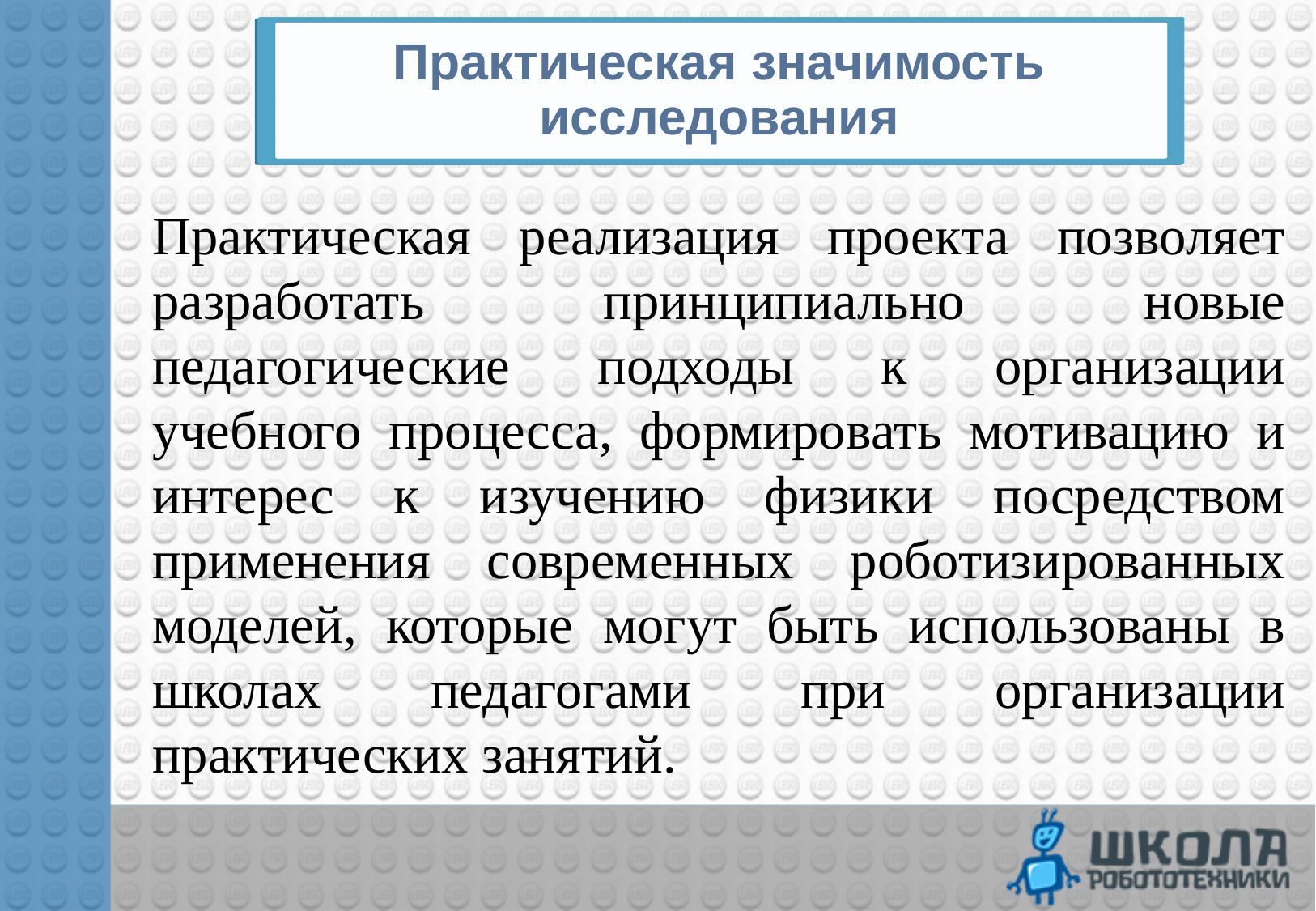

# Практическая значимость исследования
Практическая реализация проекта позволяет разработать принципиально новые педагогические подходы к организации учебного процесса, формировать мотивацию и интерес к изучению физики посредством применения современных роботизированных моделей, которые могут быть использованы в школах педагогами при организации практических занятий.